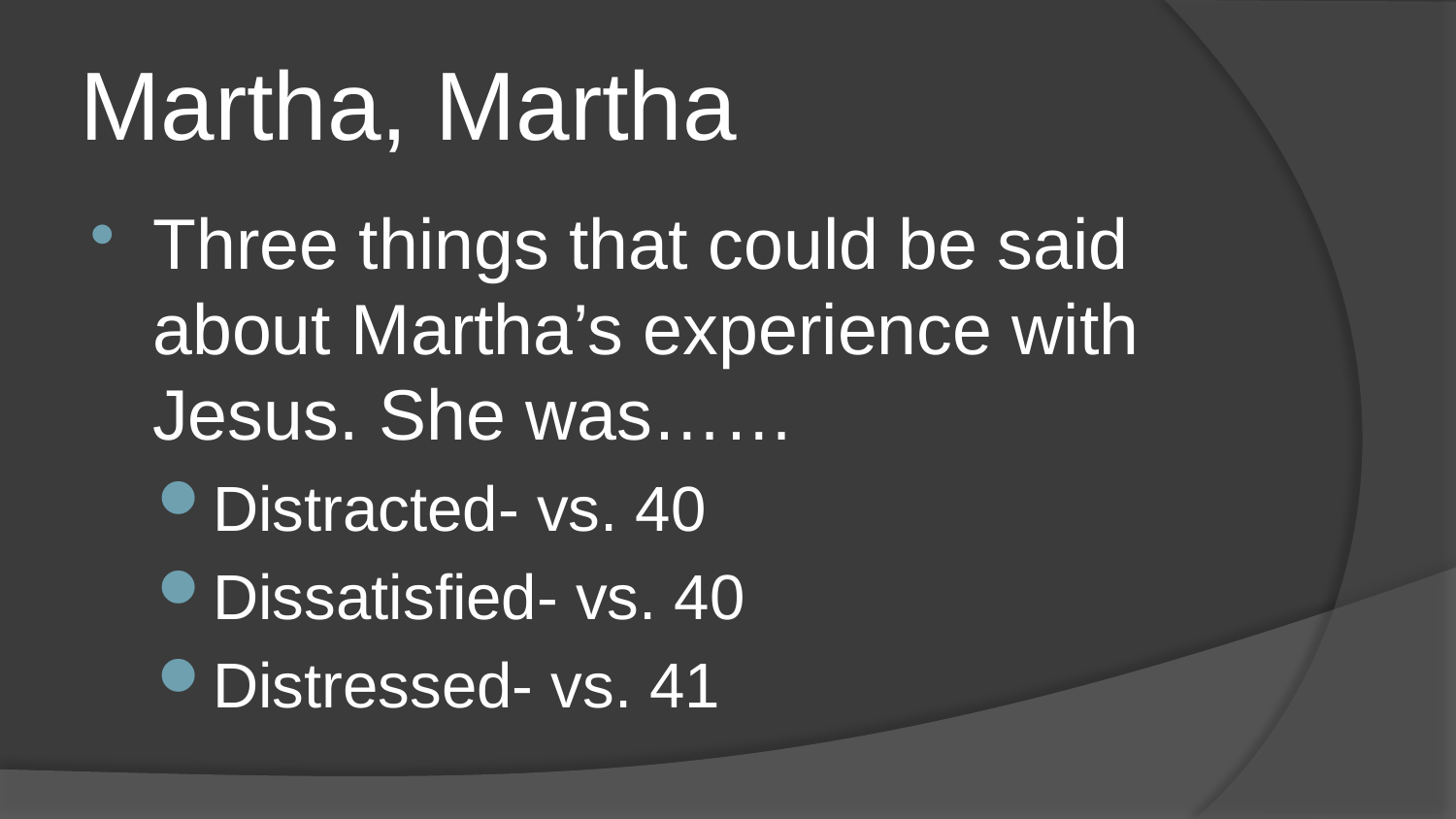

# Martha, Martha
Three things that could be said about Martha’s experience with Jesus. She was……
Distracted- vs. 40
Dissatisfied- vs. 40
Distressed- vs. 41